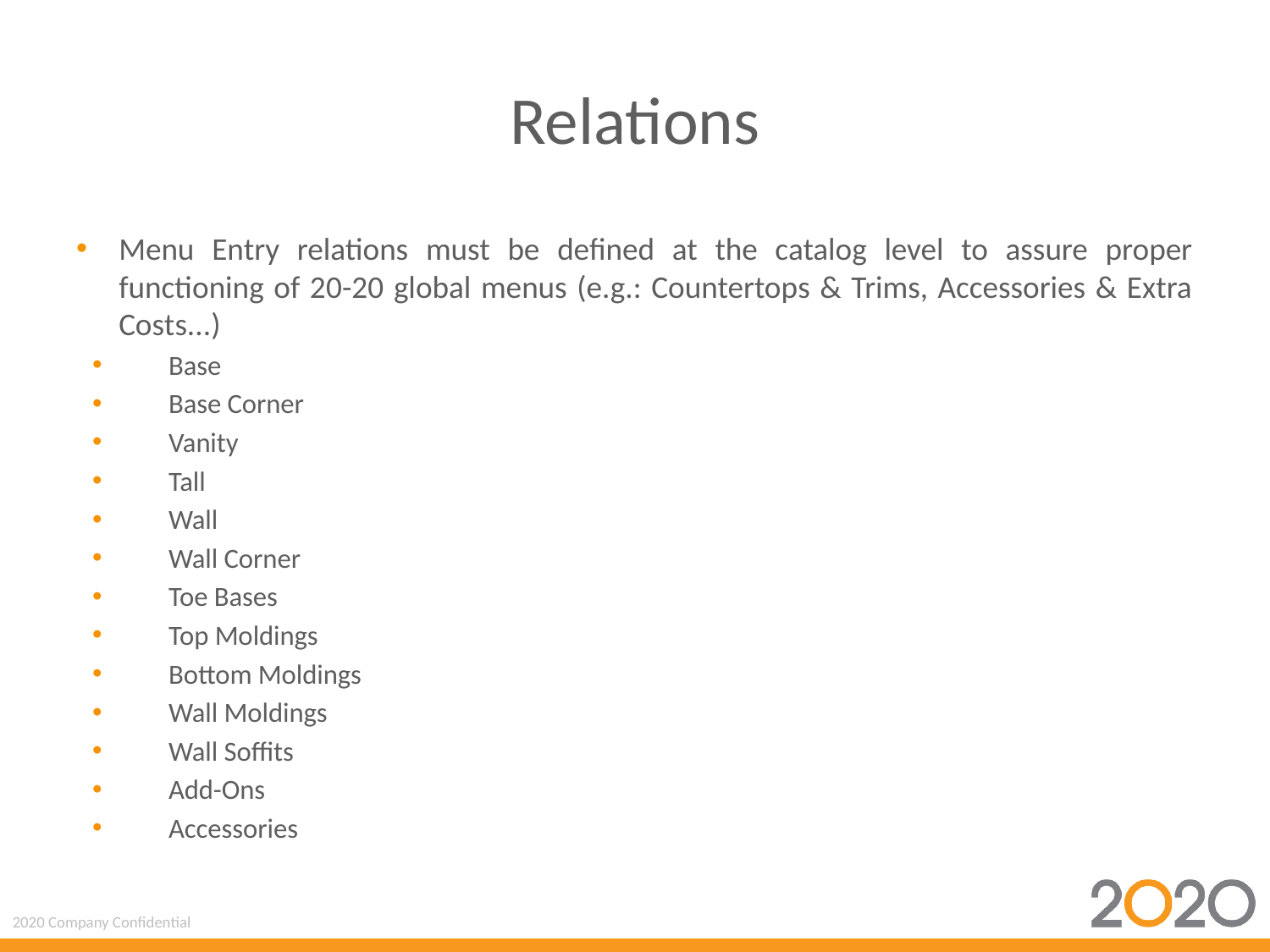

# Relations
Menu Entry relations must be defined at the catalog level to assure proper functioning of 20-20 global menus (e.g.: Countertops & Trims, Accessories & Extra Costs...)
Base
Base Corner
Vanity
Tall
Wall
Wall Corner
Toe Bases
Top Moldings
Bottom Moldings
Wall Moldings
Wall Soffits
Add-Ons
Accessories